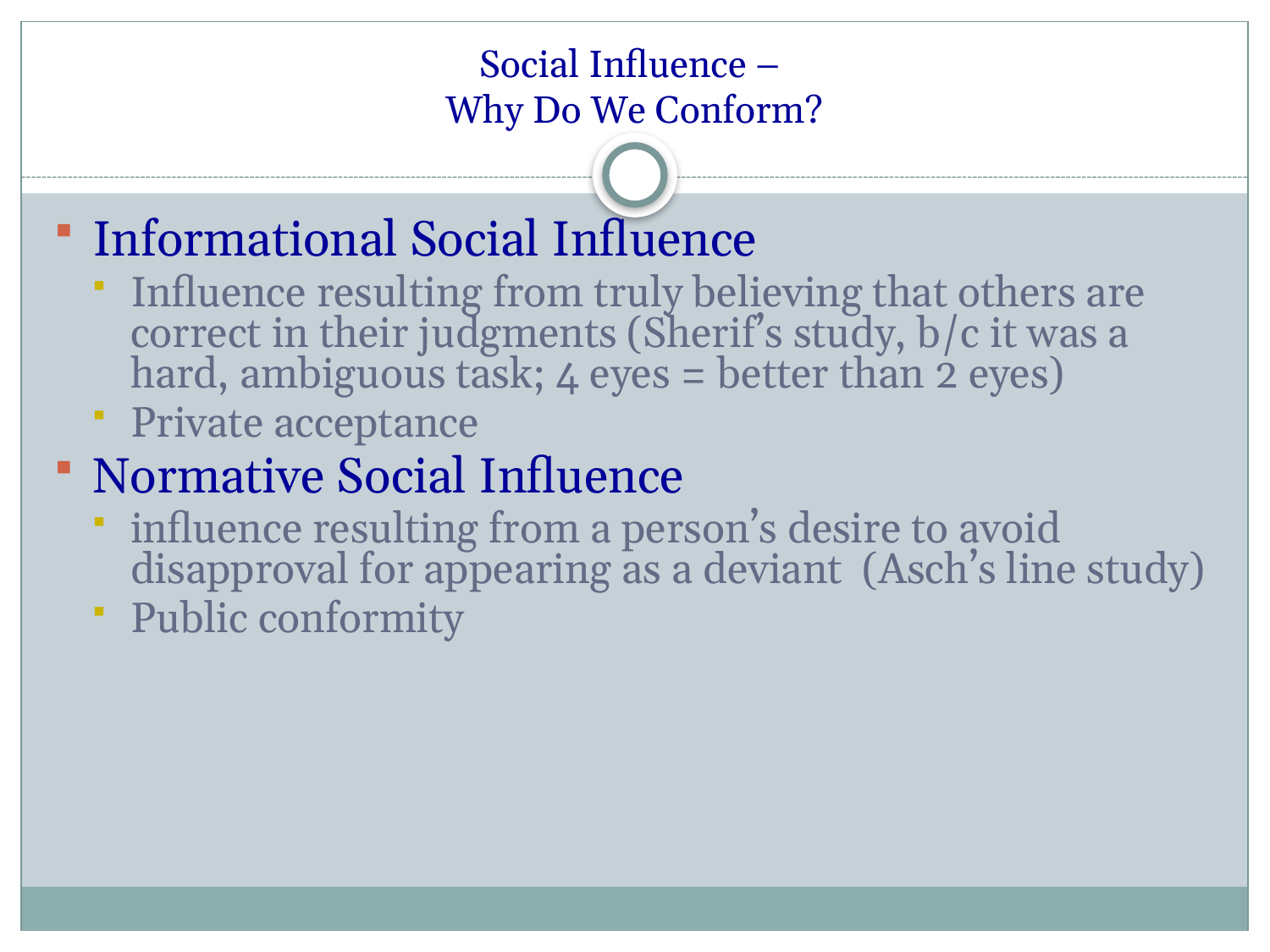

# Social Influence – Why Do We Conform?
Informational Social Influence
Influence resulting from truly believing that others are correct in their judgments (Sherif’s study, b/c it was a hard, ambiguous task; 4 eyes = better than 2 eyes)
Private acceptance
Normative Social Influence
influence resulting from a person’s desire to avoid disapproval for appearing as a deviant  (Asch’s line study)
Public conformity